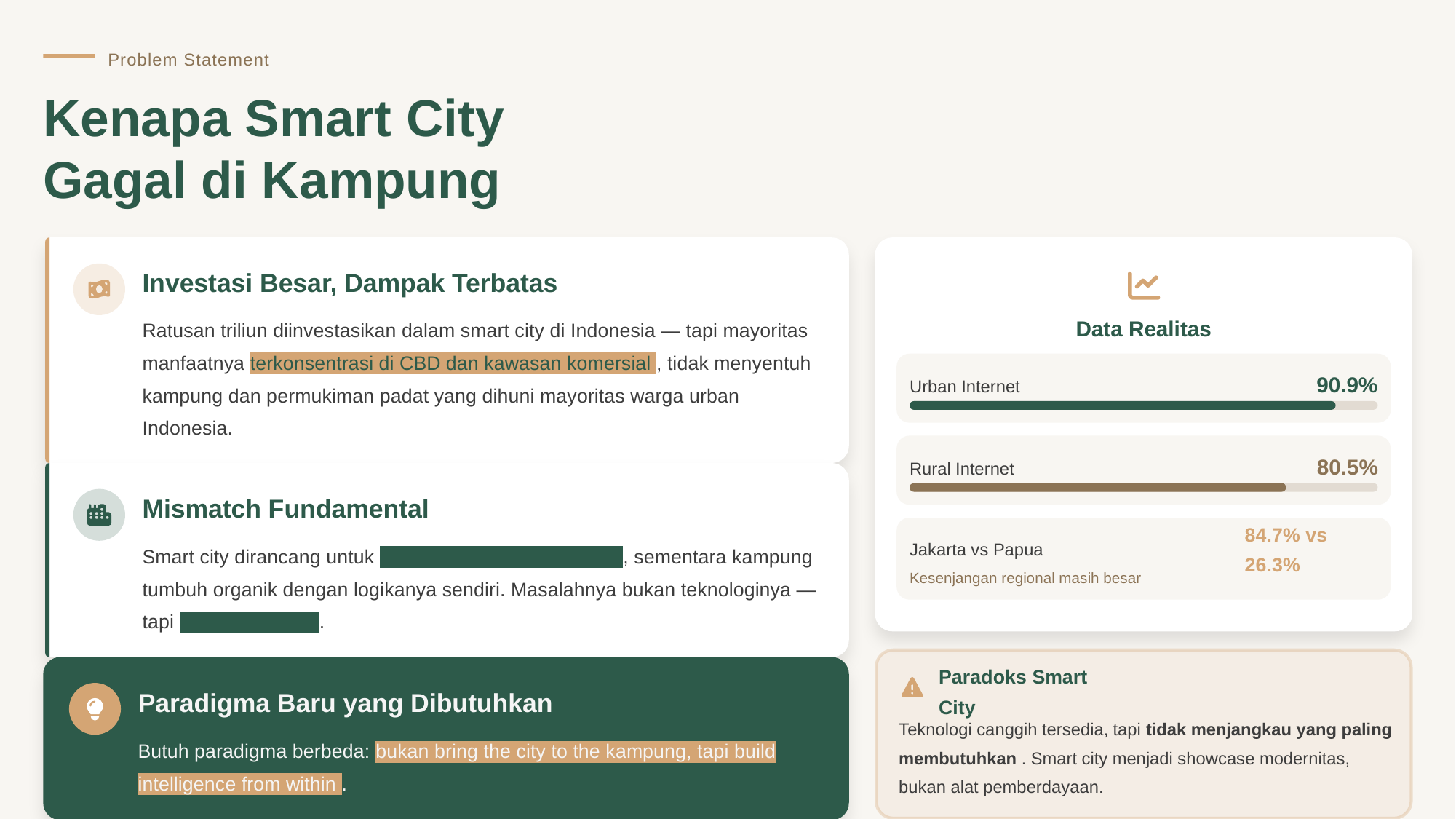

Problem Statement

Kenapa Smart City
Gagal di Kampung

Investasi Besar, Dampak Terbatas

Data Realitas
Ratusan triliun diinvestasikan dalam smart city di Indonesia — tapi mayoritas manfaatnya terkonsentrasi di CBD dan kawasan komersial , tidak menyentuh kampung dan permukiman padat yang dihuni mayoritas warga urban Indonesia.

90.9%
Urban Internet

80.5%
Rural Internet

Mismatch Fundamental

84.7% vs 26.3%
Jakarta vs Papua
Smart city dirancang untuk kota formal yang terencana , sementara kampung tumbuh organik dengan logikanya sendiri. Masalahnya bukan teknologinya — tapi pendekatannya .
Kesenjangan regional masih besar

Paradoks Smart City

Paradigma Baru yang Dibutuhkan

Teknologi canggih tersedia, tapi tidak menjangkau yang paling membutuhkan . Smart city menjadi showcase modernitas, bukan alat pemberdayaan.
Butuh paradigma berbeda: bukan bring the city to the kampung, tapi build intelligence from within .